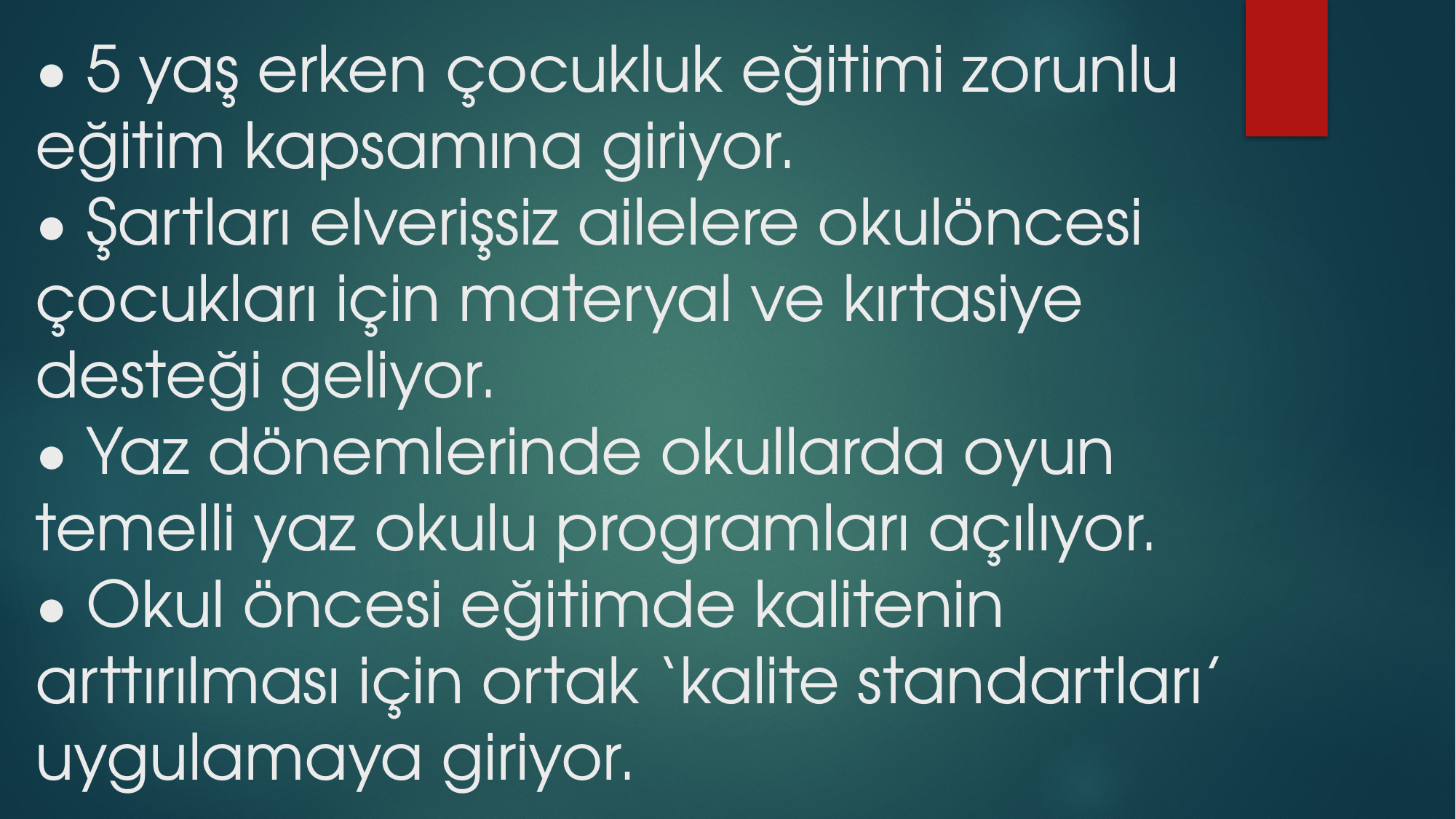

# • 5 yaş erken çocukluk eğitimi zorunlu eğitim kapsamına giriyor.  • Şartları elverişsiz ailelere okulöncesi çocukları için materyal ve kırtasiye desteği geliyor.  • Yaz dönemlerinde okullarda oyun temelli yaz okulu programları açılıyor. • Okul öncesi eğitimde kalitenin arttırılması için ortak ‘kalite standartları’ uygulamaya giriyor.